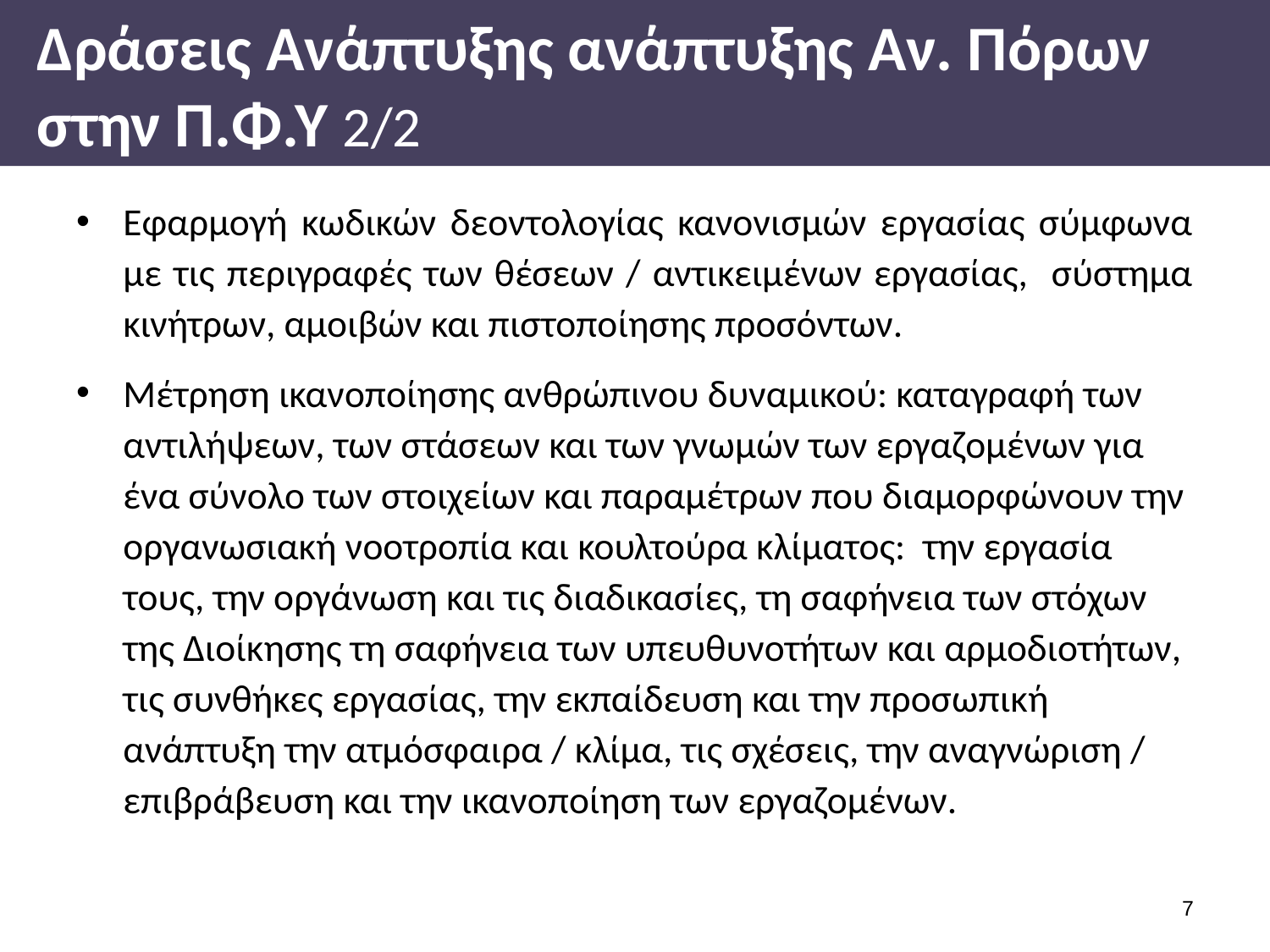

# Δράσεις Ανάπτυξης ανάπτυξης Αν. Πόρων στην Π.Φ.Υ 2/2
Εφαρμογή κωδικών δεοντολογίας κανονισμών εργασίας σύμφωνα με τις περιγραφές των θέσεων / αντικειμένων εργασίας,  σύστημα κινήτρων, αμοιβών και πιστοποίησης προσόντων.
Μέτρηση ικανοποίησης ανθρώπινου δυναμικού: καταγραφή των αντιλήψεων, των στάσεων και των γνωμών των εργαζομένων για ένα σύνολο των στοιχείων και παραμέτρων που διαμορφώνουν την οργανωσιακή νοοτροπία και κουλτούρα κλίματος:  την εργασία τους, την οργάνωση και τις διαδικασίες, τη σαφήνεια των στόχων της Διοίκησης τη σαφήνεια των υπευθυνοτήτων και αρμοδιοτήτων, τις συνθήκες εργασίας, την εκπαίδευση και την προσωπική ανάπτυξη την ατμόσφαιρα / κλίμα, τις σχέσεις, την αναγνώριση / επιβράβευση και την ικανοποίηση των εργαζομένων.

7